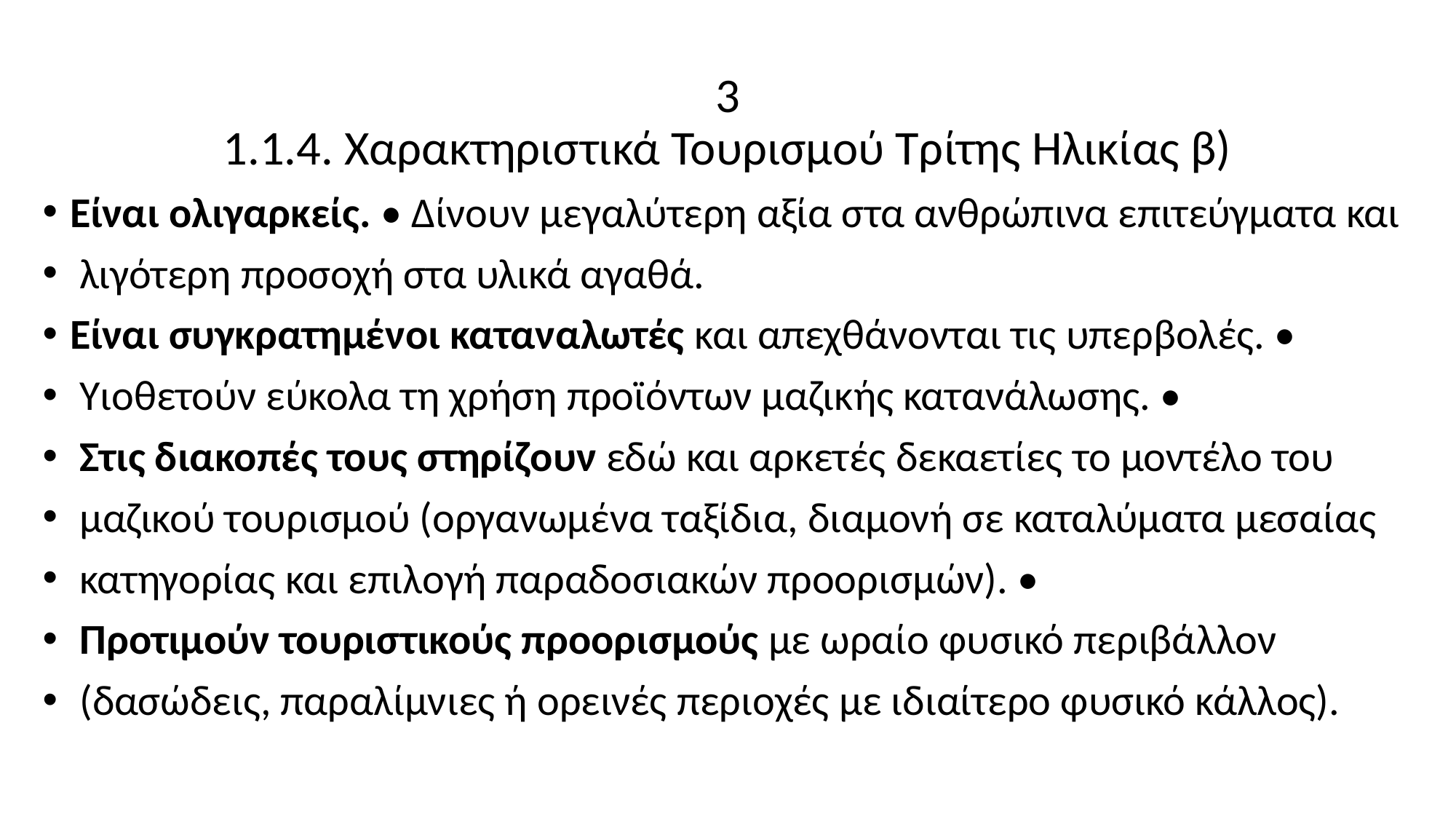

# 3 1.1.4. Χαρακτηριστικά Τουρισμού Τρίτης Ηλικίας β)
Είναι ολιγαρκείς. • Δίνουν μεγαλύτερη αξία στα ανθρώπινα επιτεύγματα και
 λιγότερη προσοχή στα υλικά αγαθά.
Είναι συγκρατημένοι καταναλωτές και απεχθάνονται τις υπερβολές. •
 Υιοθετούν εύκολα τη χρήση προϊόντων μαζικής κατανάλωσης. •
 Στις διακοπές τους στηρίζουν εδώ και αρκετές δεκαετίες το μοντέλο του
 μαζικού τουρισμού (οργανωμένα ταξίδια, διαμονή σε καταλύματα μεσαίας
 κατηγορίας και επιλογή παραδοσιακών προορισμών). •
 Προτιμούν τουριστικούς προορισμούς με ωραίο φυσικό περιβάλλον
 (δασώδεις, παραλίμνιες ή ορεινές περιοχές με ιδιαίτερο φυσικό κάλλος).